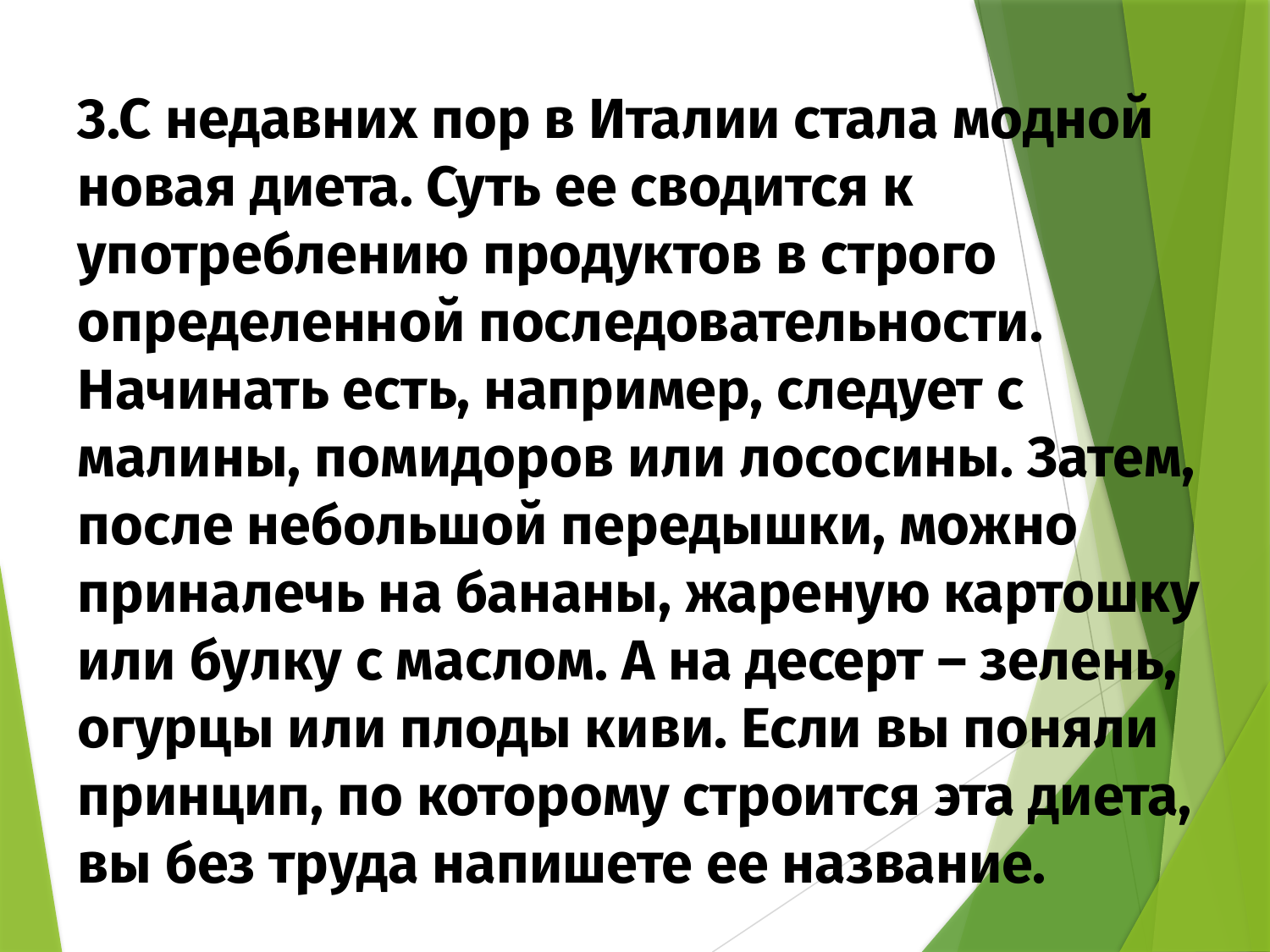

3.С недавних пор в Италии стала модной новая диета. Суть ее сводится к употреблению продуктов в строго определенной последовательности. Начинать есть, например, следует с малины, помидоров или лососины. Затем, после небольшой передышки, можно приналечь на бананы, жареную картошку или булку с маслом. А на десерт – зелень, огурцы или плоды киви. Если вы поняли принцип, по которому строится эта диета, вы без труда напишете ее название.